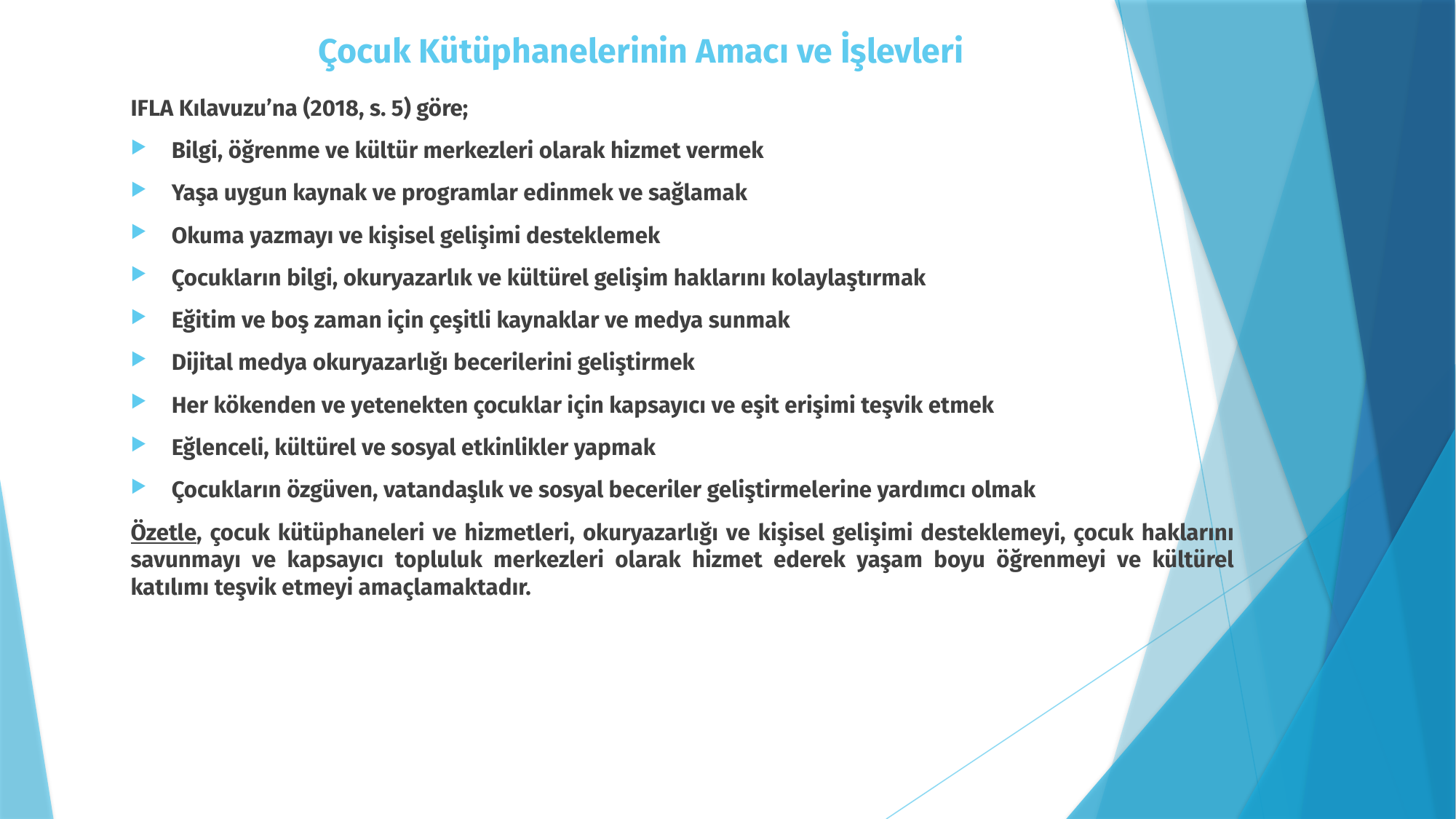

# Çocuk Kütüphanelerinin Amacı ve İşlevleri
IFLA Kılavuzu’na (2018, s. 5) göre;
Bilgi, öğrenme ve kültür merkezleri olarak hizmet vermek
Yaşa uygun kaynak ve programlar edinmek ve sağlamak
Okuma yazmayı ve kişisel gelişimi desteklemek
Çocukların bilgi, okuryazarlık ve kültürel gelişim haklarını kolaylaştırmak
Eğitim ve boş zaman için çeşitli kaynaklar ve medya sunmak
Dijital medya okuryazarlığı becerilerini geliştirmek
Her kökenden ve yetenekten çocuklar için kapsayıcı ve eşit erişimi teşvik etmek
Eğlenceli, kültürel ve sosyal etkinlikler yapmak
Çocukların özgüven, vatandaşlık ve sosyal beceriler geliştirmelerine yardımcı olmak
Özetle, çocuk kütüphaneleri ve hizmetleri, okuryazarlığı ve kişisel gelişimi desteklemeyi, çocuk haklarını savunmayı ve kapsayıcı topluluk merkezleri olarak hizmet ederek yaşam boyu öğrenmeyi ve kültürel katılımı teşvik etmeyi amaçlamaktadır.